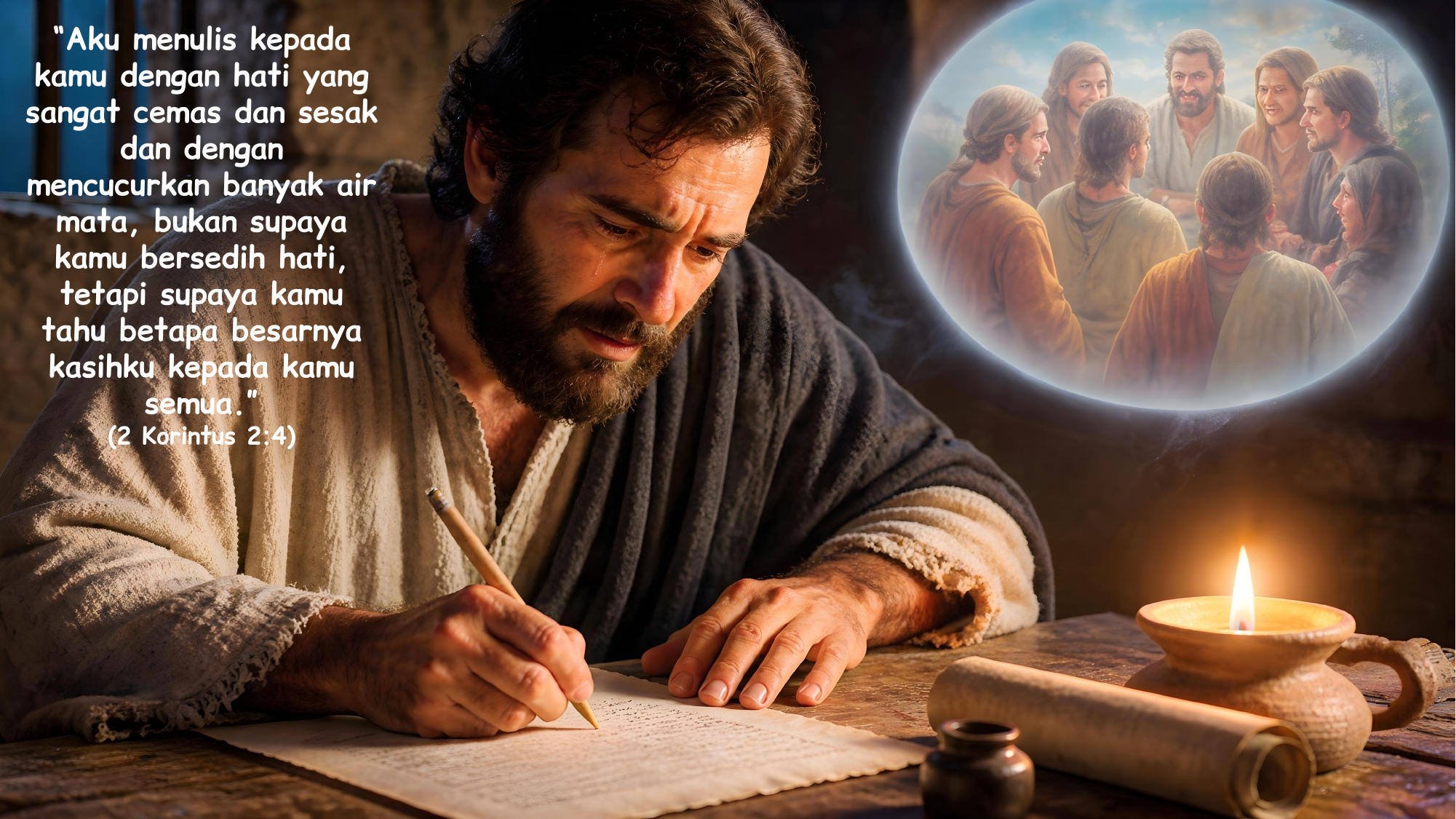

“Aku menulis kepada kamu dengan hati yang sangat cemas dan sesak dan dengan mencucurkan banyak air mata, bukan supaya kamu bersedih hati, tetapi supaya kamu tahu betapa besarnya kasihku kepada kamu semua.”
(2 Korintus 2:4)